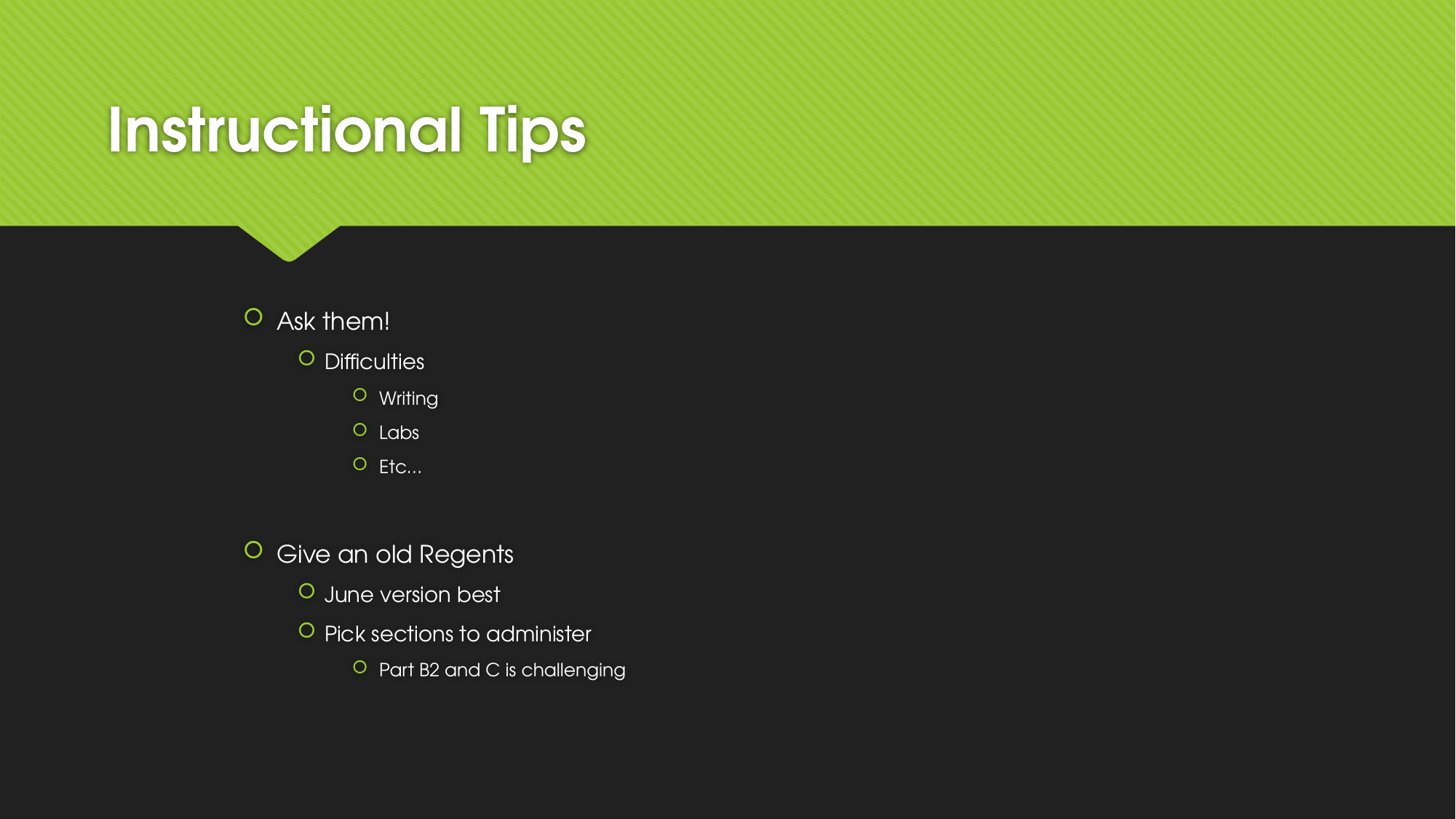

# Instructional Tips
Ask them!
Difficulties
Writing
Labs
Etc…

Give an old Regents
June version best
Pick sections to administer
Part B2 and C is challenging